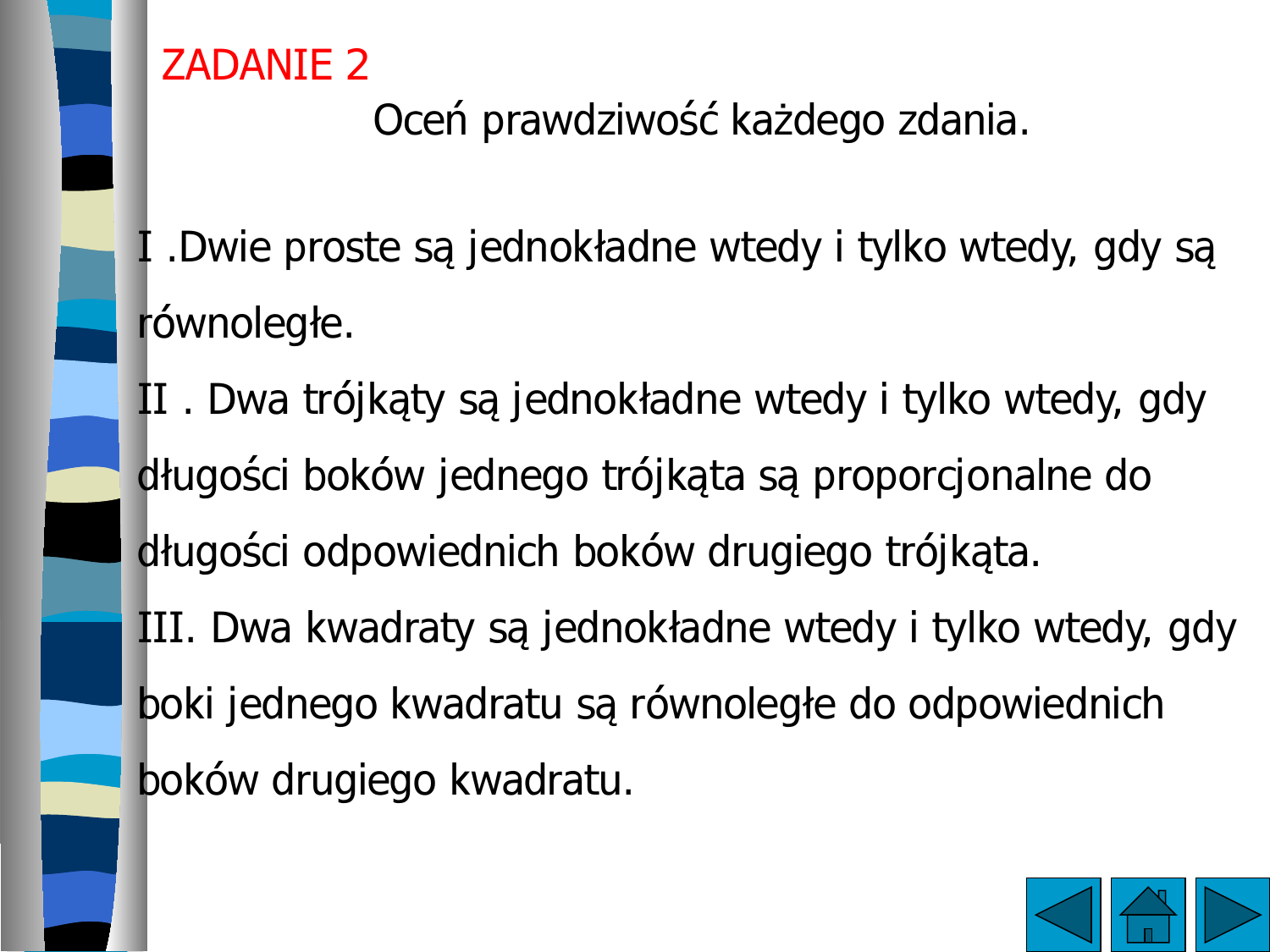

ZADANIE 2
                  Oceń prawdziwość każdego zdania.

I .Dwie proste są jednokładne wtedy i tylko wtedy, gdy są równoległe.
II . Dwa trójkąty są jednokładne wtedy i tylko wtedy, gdy długości boków jednego trójkąta są proporcjonalne do długości odpowiednich boków drugiego trójkąta.
III. Dwa kwadraty są jednokładne wtedy i tylko wtedy, gdy boki jednego kwadratu są równoległe do odpowiednich boków drugiego kwadratu.